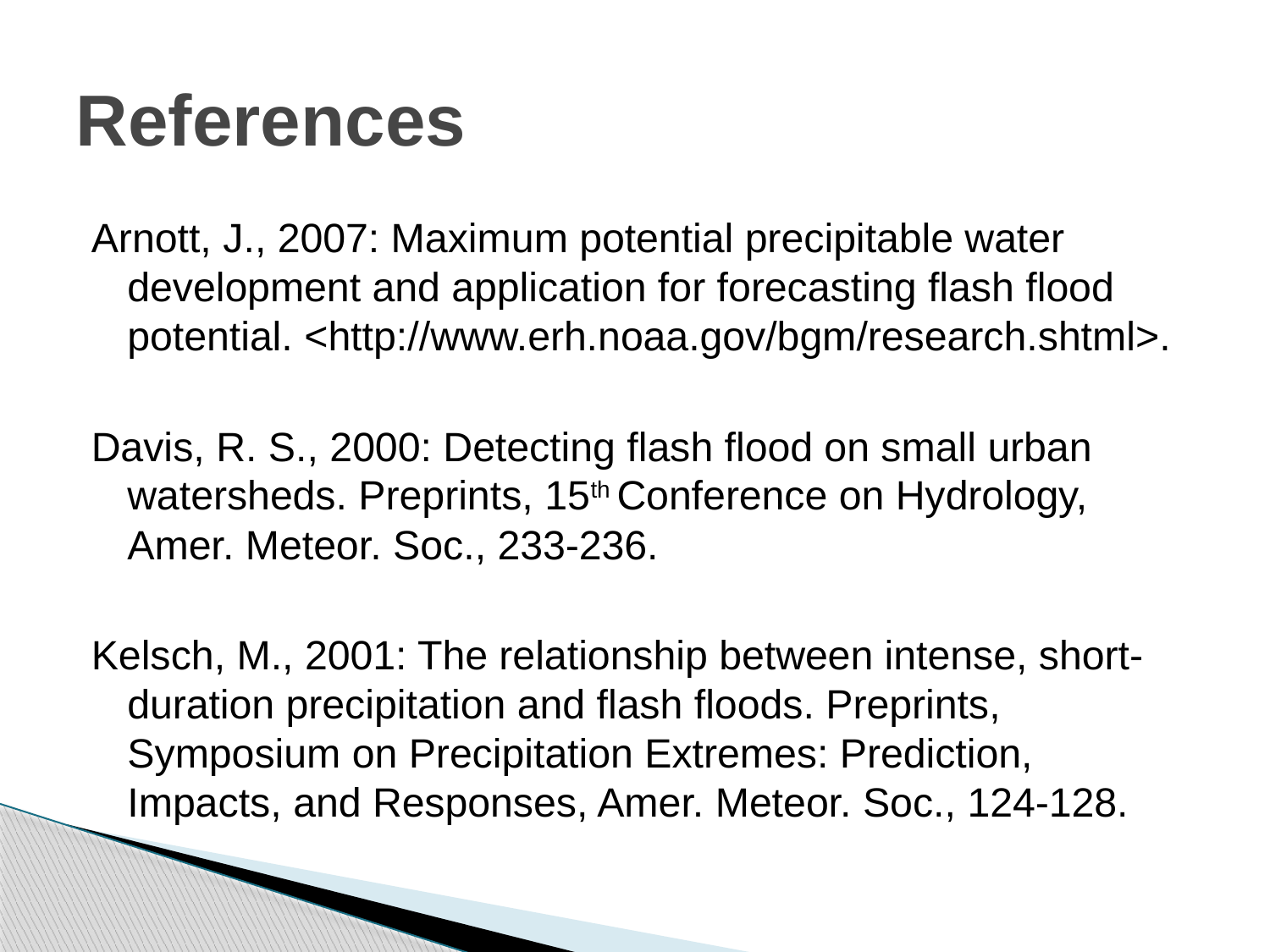

# References
Arnott, J., 2007: Maximum potential precipitable water  development and application for forecasting flash flood potential. <http://www.erh.noaa.gov/bgm/research.shtml>.

Davis, R. S., 2000: Detecting flash flood on small urban watersheds. Preprints, 15th Conference on Hydrology, Amer. Meteor. Soc., 233-236.

Kelsch, M., 2001: The relationship between intense, short-duration precipitation and flash floods. Preprints, Symposium on Precipitation Extremes: Prediction, Impacts, and Responses, Amer. Meteor. Soc., 124-128.